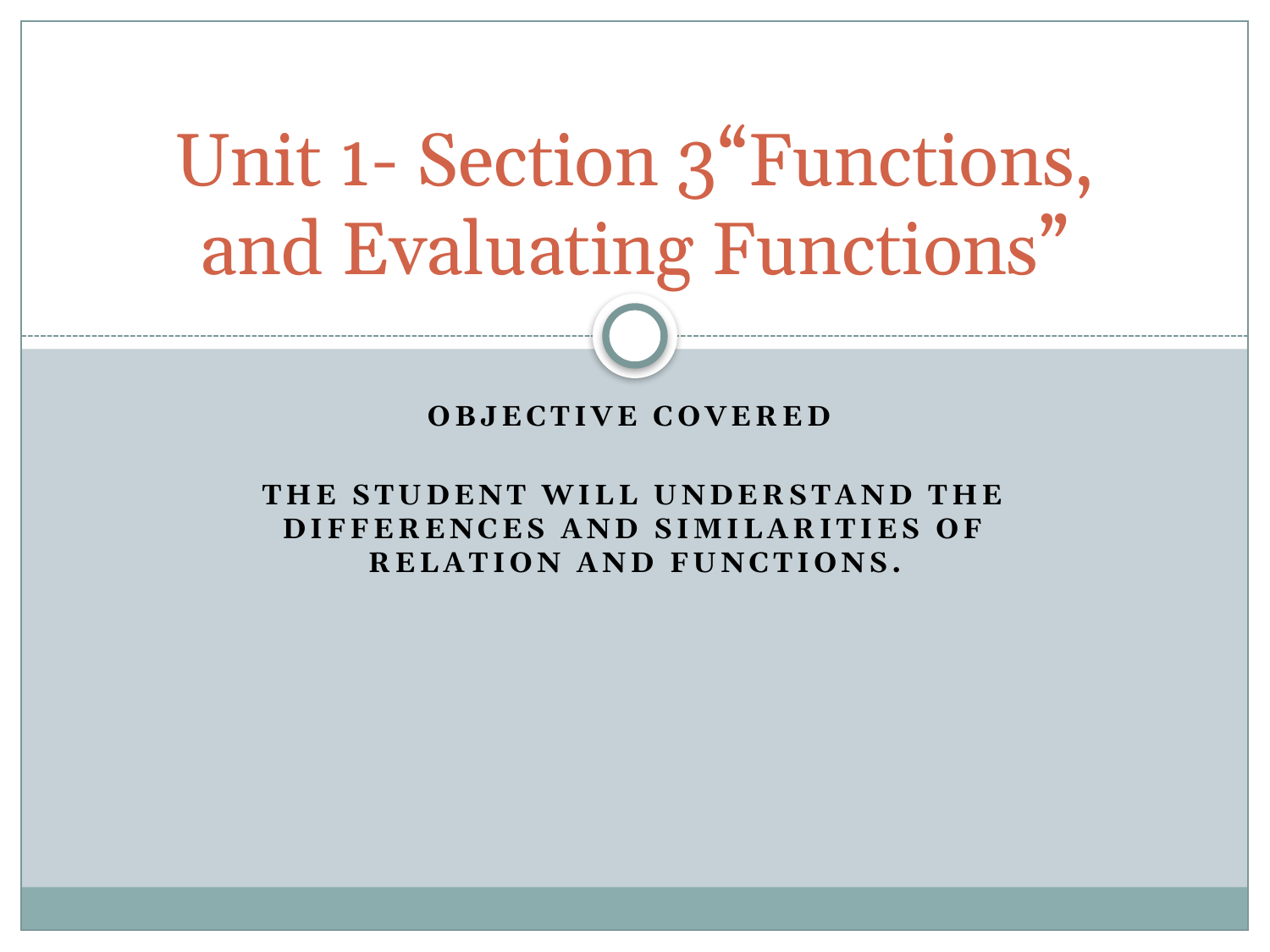

# Unit 1- Section 3“Functions, and Evaluating Functions”
Objective Covered

The student will understand the differences and similarities of relation and functions.